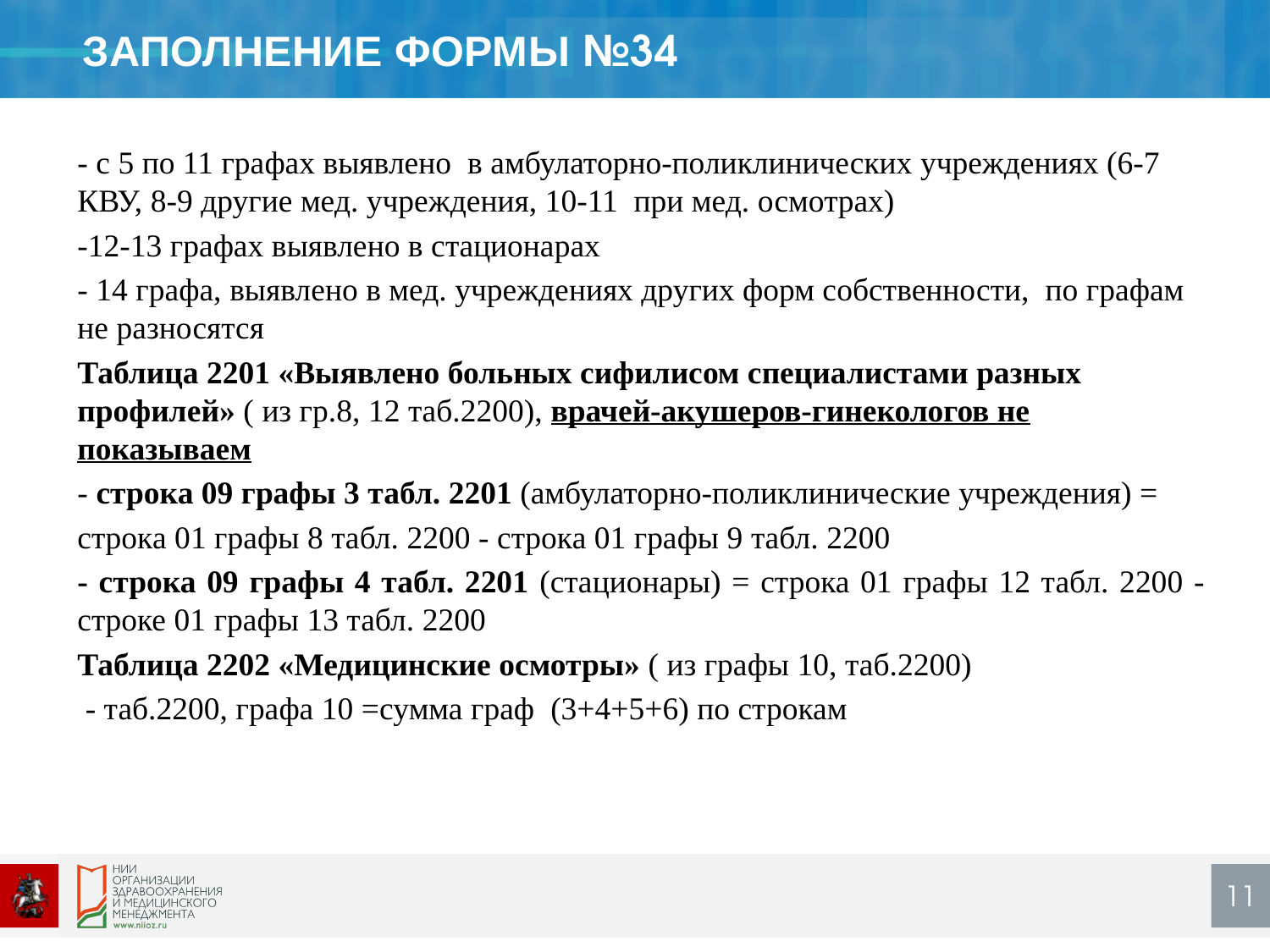

ЗАПОЛНЕНИЕ ФОРМЫ №34
- с 5 по 11 графах выявлено  в амбулаторно-поликлинических учреждениях (6-7 КВУ, 8-9 другие мед. учреждения, 10-11  при мед. осмотрах)
-12-13 графах выявлено в стационарах
- 14 графа, выявлено в мед. учреждениях других форм собственности,  по графам не разносятся
Таблица 2201 «Выявлено больных сифилисом специалистами разных профилей» ( из гр.8, 12 таб.2200), врачей-акушеров-гинекологов не показываем
- строка 09 графы 3 табл. 2201 (амбулаторно-поликлинические учреждения) =
строка 01 графы 8 табл. 2200 - строка 01 графы 9 табл. 2200
- строка 09 графы 4 табл. 2201 (стационары) = строка 01 графы 12 табл. 2200 - строке 01 графы 13 табл. 2200
Таблица 2202 «Медицинские осмотры» ( из графы 10, таб.2200)
 - таб.2200, графа 10 =сумма граф  (3+4+5+6) по строкам